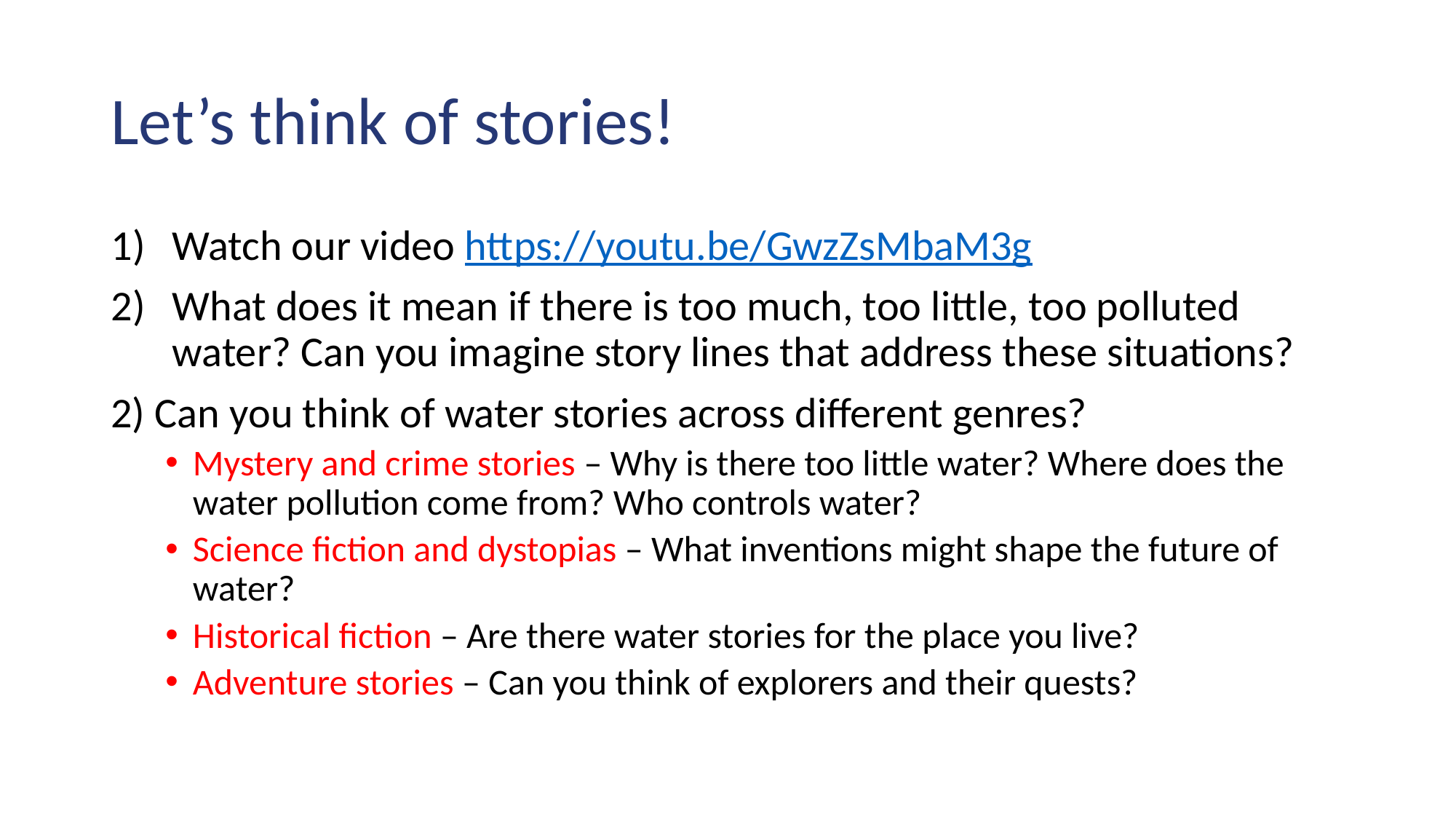

# Let’s think of stories!
Watch our video https://youtu.be/GwzZsMbaM3g
What does it mean if there is too much, too little, too polluted water? Can you imagine story lines that address these situations?
2) Can you think of water stories across different genres?
Mystery and crime stories – Why is there too little water? Where does the water pollution come from? Who controls water?
Science fiction and dystopias – What inventions might shape the future of water?
Historical fiction – Are there water stories for the place you live?
Adventure stories – Can you think of explorers and their quests?